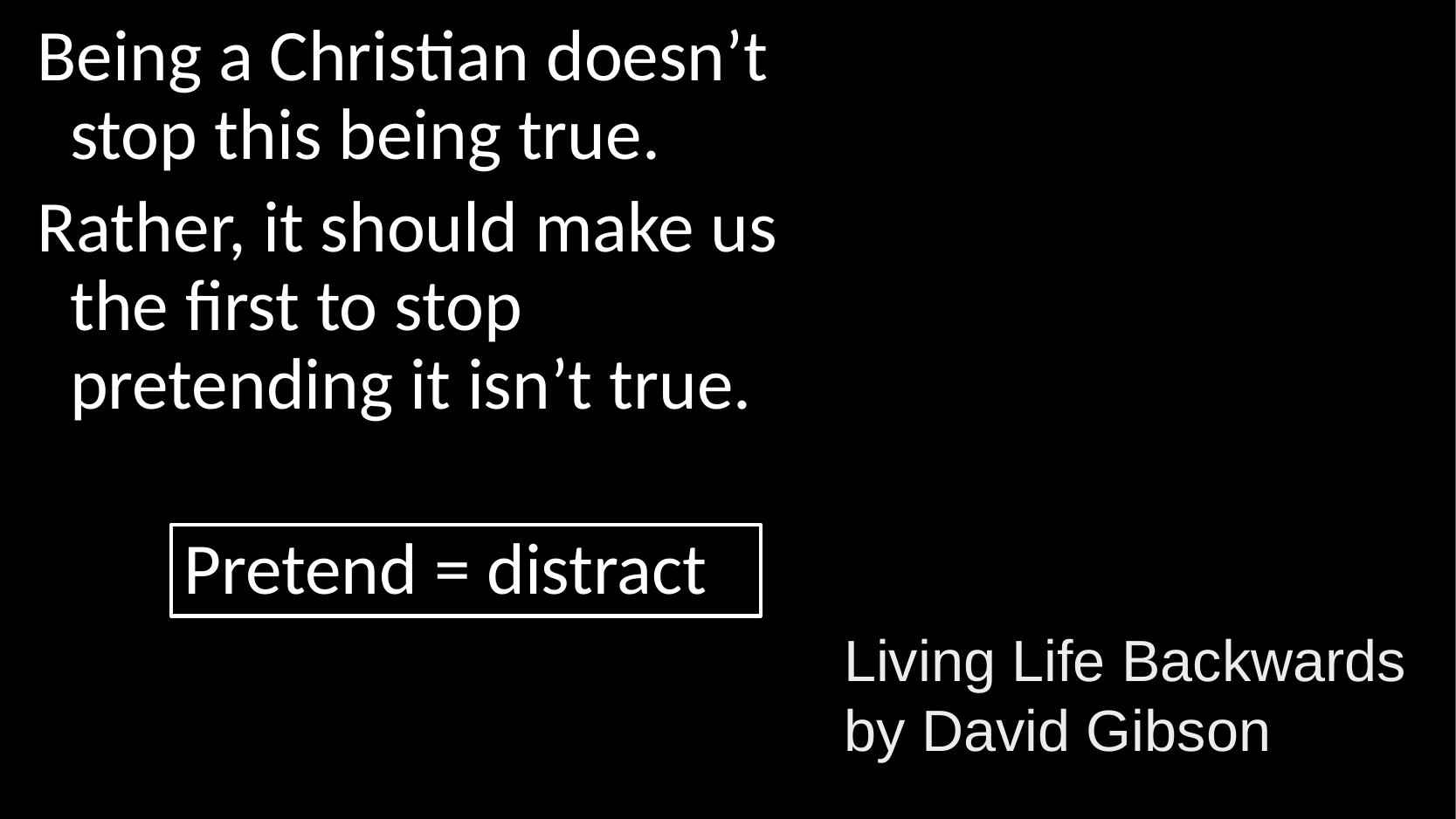

Being a Christian doesn’t stop this being true.
Rather, it should make us the first to stop pretending it isn’t true.
Pretend = distract
Living Life Backwards by David Gibson